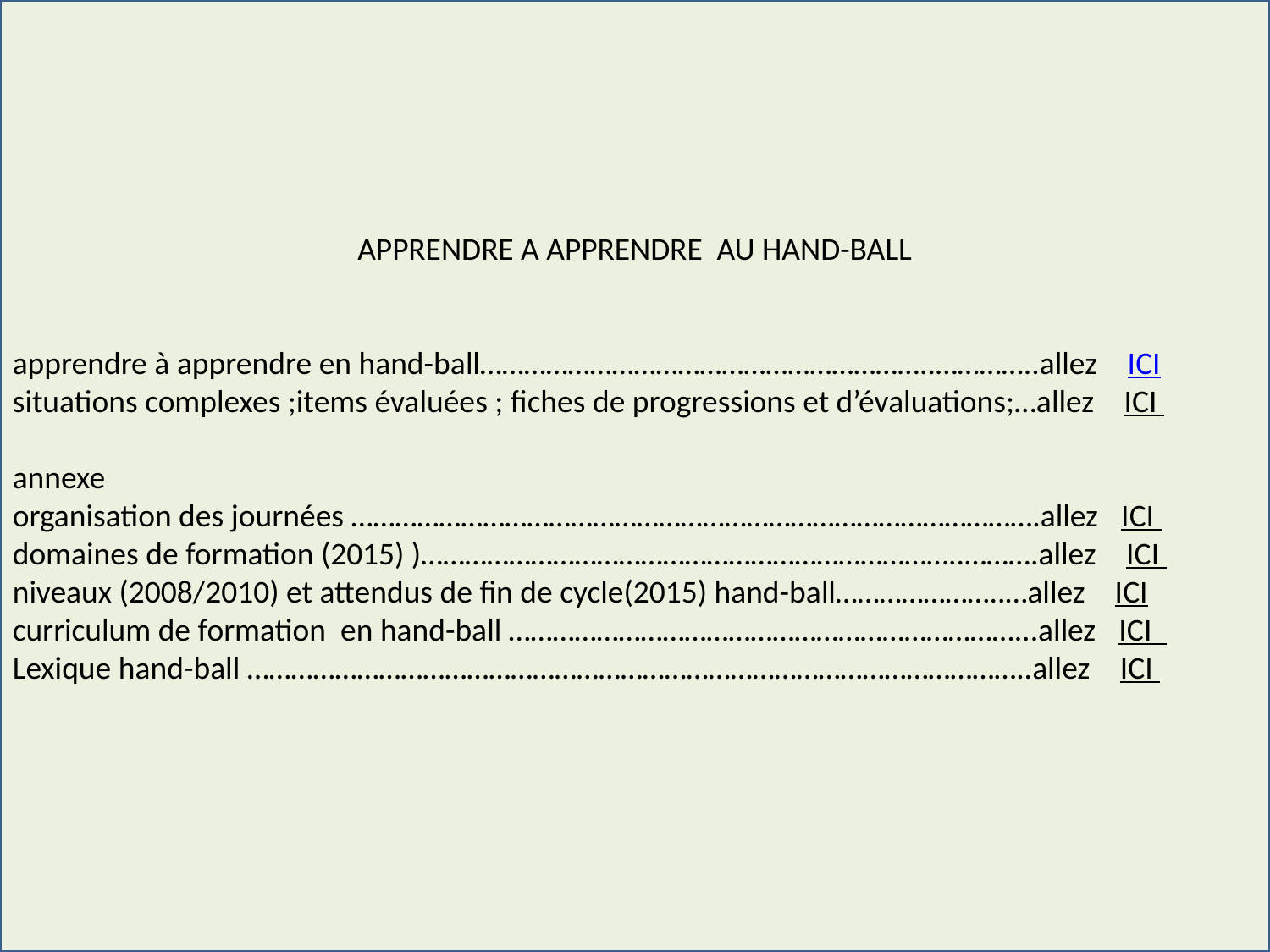

APPRENDRE A APPRENDRE  AU HAND-BALL

apprendre à apprendre en hand-ball……………………………………………………..…………..allez    ICI
situations complexes ;items évaluées ; fiches de progressions et d’évaluations;…allez    ICI

annexe
organisation des journées ………………………………………………………………………………….allez   ICI
domaines de formation (2015) )………………………………………………………………..……….allez    ICI
niveaux (2008/2010) et attendus de fin de cycle(2015) hand-ball…………………..…allez    ICI
curriculum de formation  en hand-ball ……………………………………………………………...allez   ICI
Lexique hand-ball ……………………………………………………………………………………………..allez    ICI

#